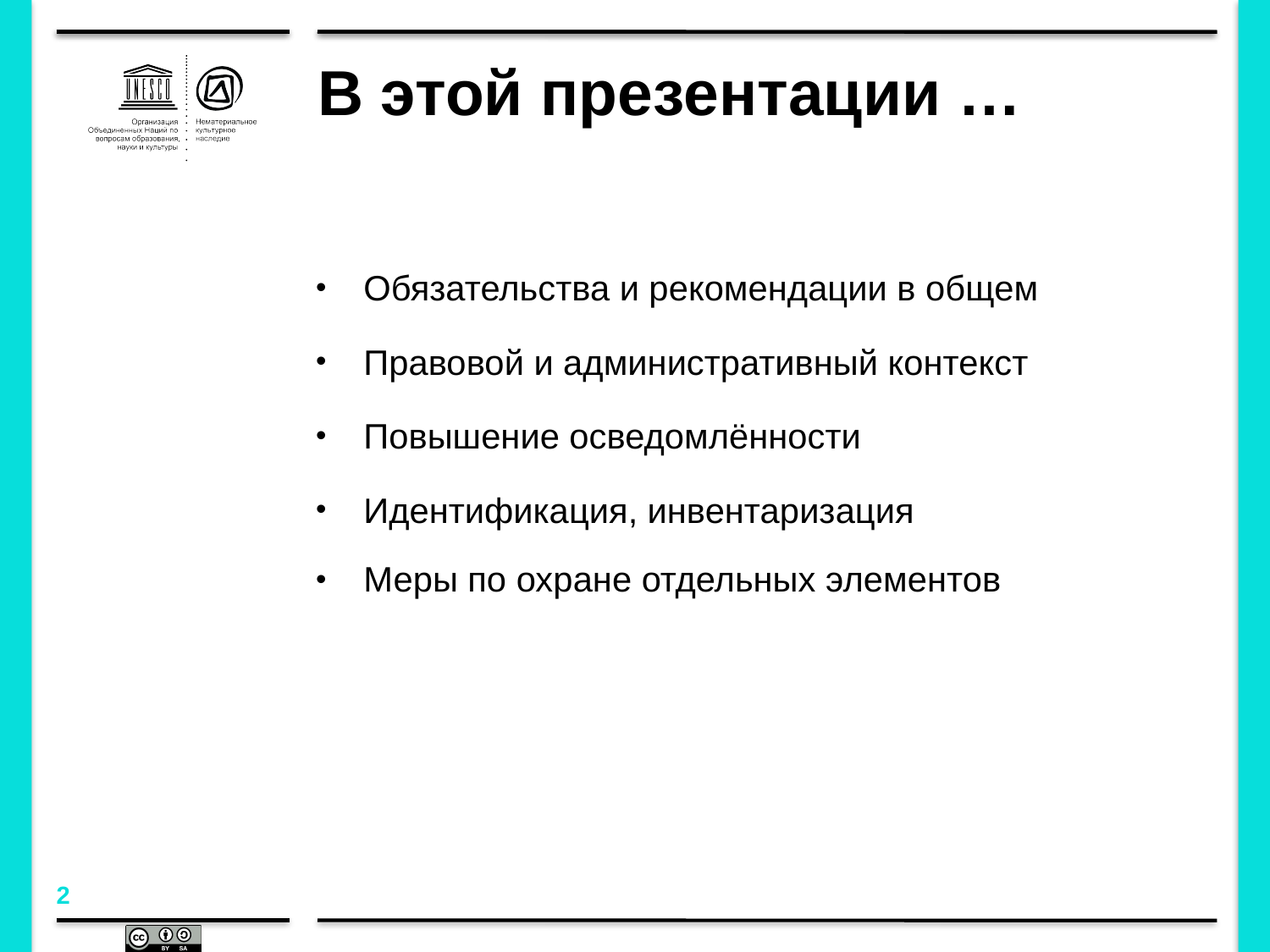

# В этой презентации …
Обязательства и рекомендации в общем
Правовой и административный контекст
Повышение осведомлённости
Идентификация, инвентаризация
Меры по охране отдельных элементов